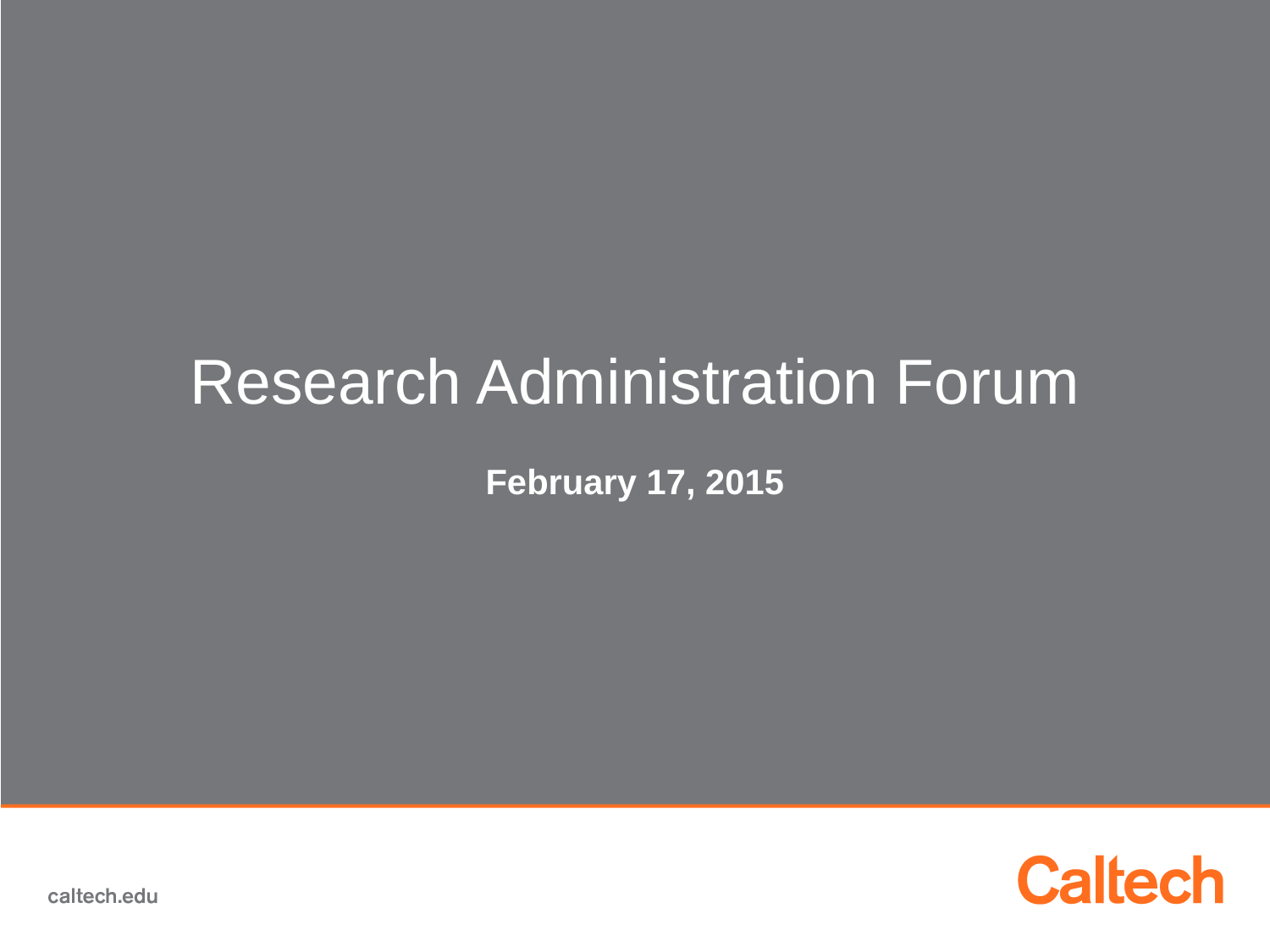

# Research Administration Forum February 17, 2015